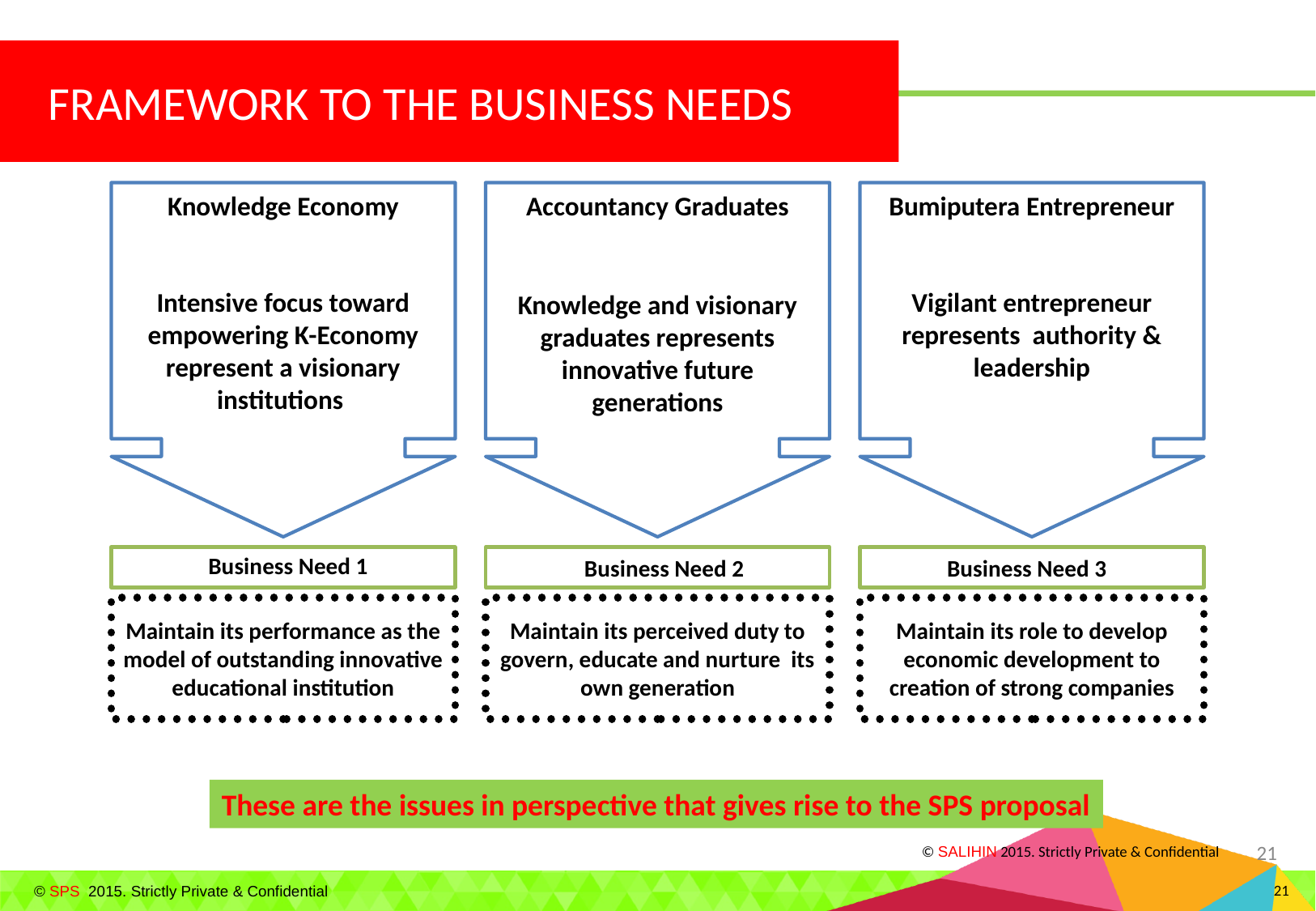

FRAMEWORK TO THE BUSINESS NEEDS
Knowledge Economy

Intensive focus toward empowering K-Economy represent a visionary institutions
Accountancy Graduates

Knowledge and visionary graduates represents innovative future generations
Bumiputera Entrepreneur

Vigilant entrepreneur represents  authority & leadership
Business Need 1

Business Need 2

Business Need 3
Maintain its performance as the model of outstanding innovative educational institution
Maintain its perceived duty to govern, educate and nurture  its own generation
Maintain its role to develop economic development to creation of strong companies
These are the issues in perspective that gives rise to the SPS proposal
21
© SALIHIN 2015. Strictly Private & Confidential